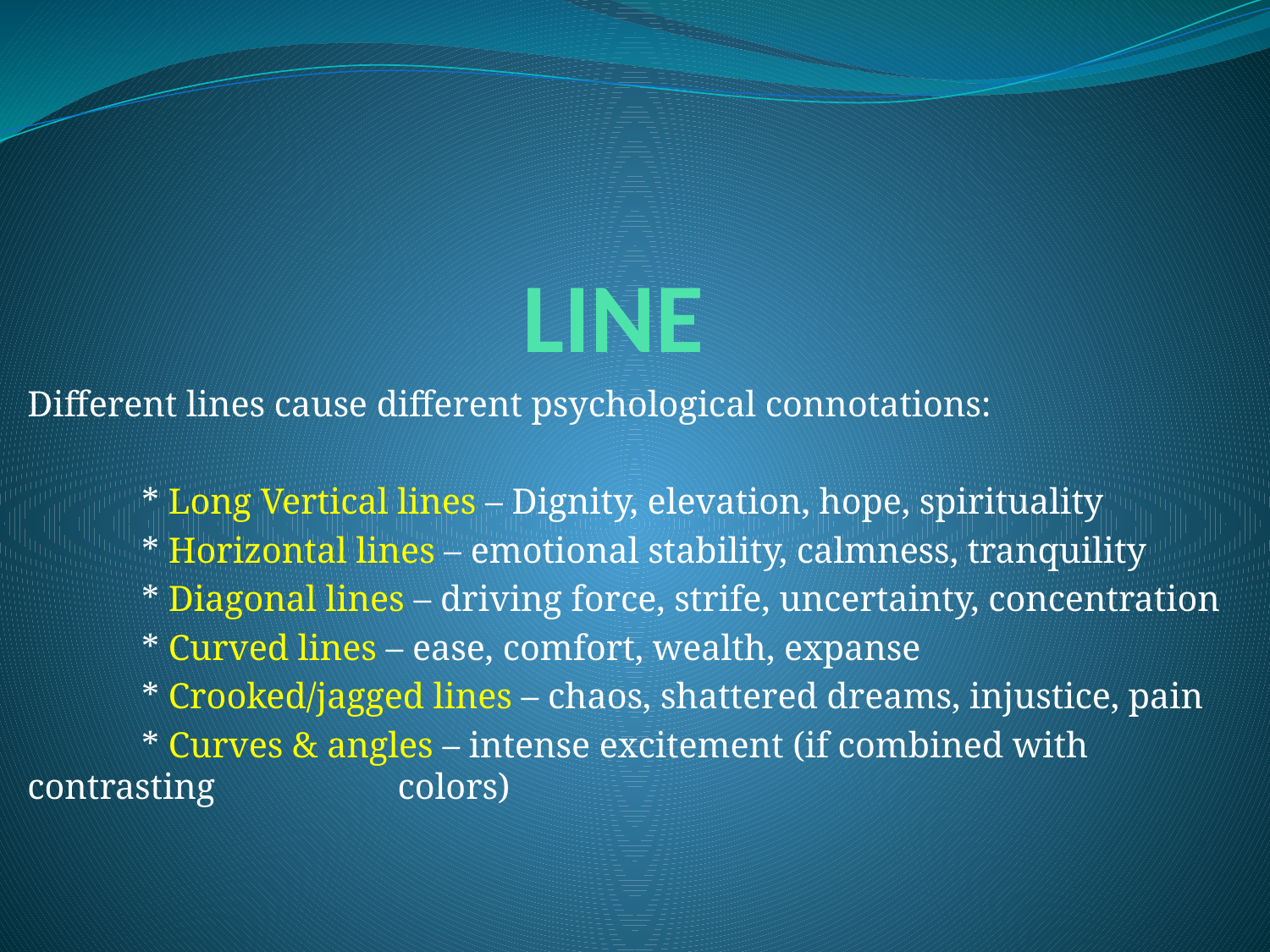

# LINE
Different lines cause different psychological connotations:

	* Long Vertical lines – Dignity, elevation, hope, spirituality
	* Horizontal lines – emotional stability, calmness, tranquility
	* Diagonal lines – driving force, strife, uncertainty, concentration
	* Curved lines – ease, comfort, wealth, expanse
	* Crooked/jagged lines – chaos, shattered dreams, injustice, pain
	* Curves & angles – intense excitement (if combined with contrasting 	   	   colors)